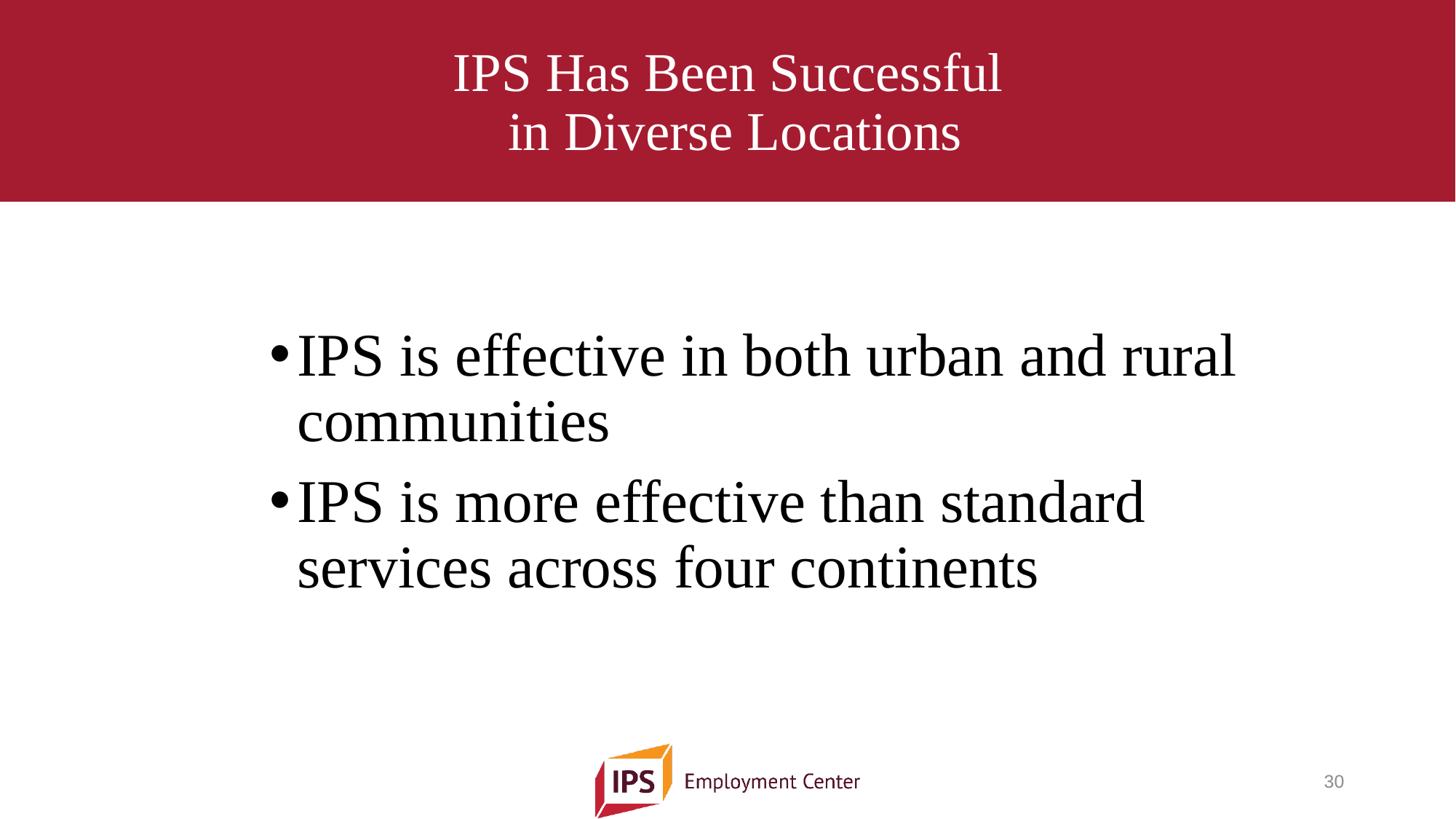

# IPS Has Been Successful in Diverse Locations

IPS is effective in both urban and rural communities
IPS is more effective than standard services across four continents
30